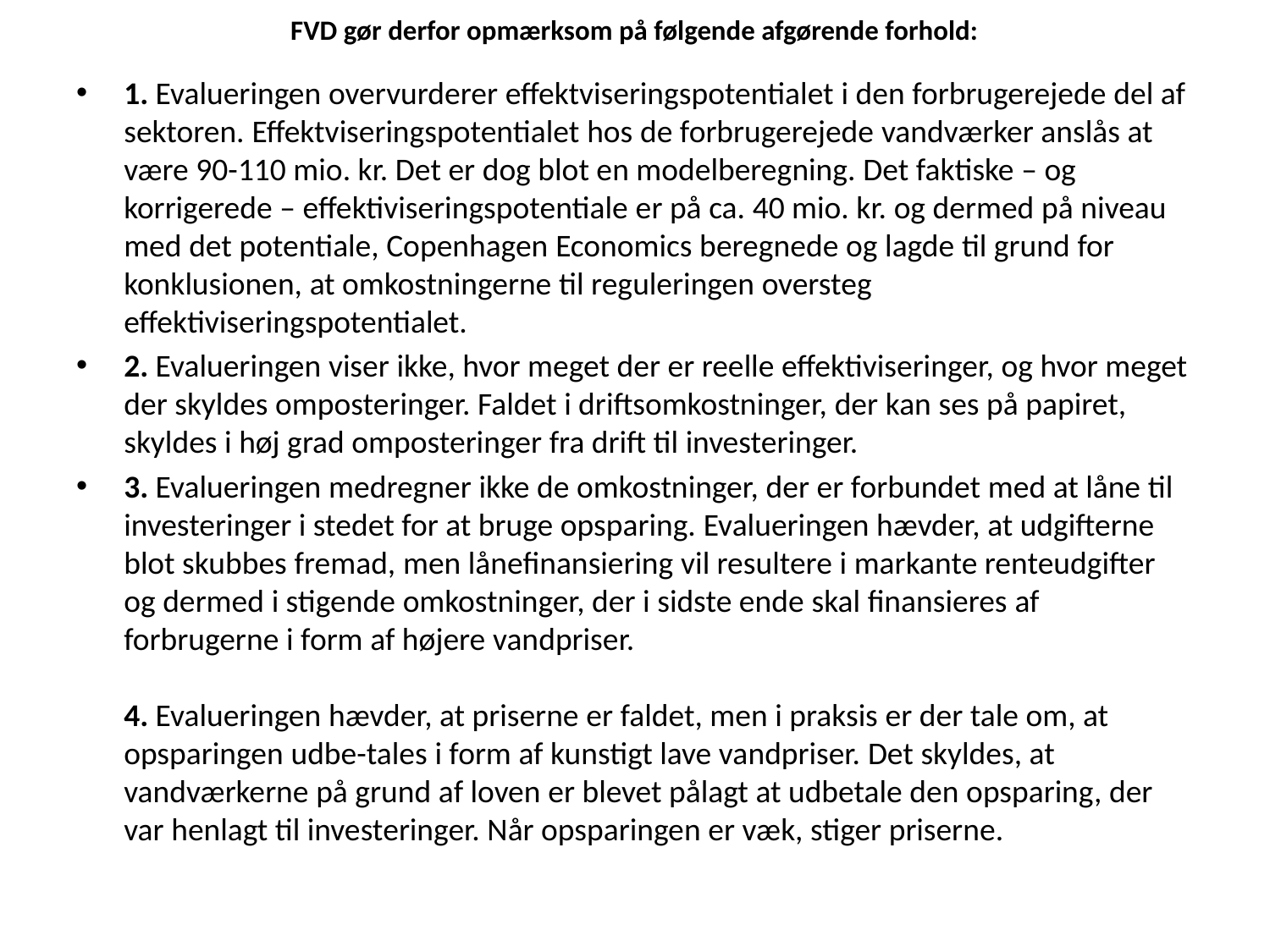

# FVD gør derfor opmærksom på følgende afgørende forhold:
1. Evalueringen overvurderer effektviseringspotentialet i den forbrugerejede del af sektoren. Effektviseringspotentialet hos de forbrugerejede vandværker anslås at være 90-110 mio. kr. Det er dog blot en modelberegning. Det faktiske – og korrigerede – effektiviseringspotentiale er på ca. 40 mio. kr. og dermed på niveau med det potentiale, Copenhagen Economics beregnede og lagde til grund for konklusionen, at omkostningerne til reguleringen oversteg effektiviseringspotentialet.
2. Evalueringen viser ikke, hvor meget der er reelle effektiviseringer, og hvor meget der skyldes omposteringer. Faldet i driftsomkostninger, der kan ses på papiret, skyldes i høj grad omposteringer fra drift til investeringer.
3. Evalueringen medregner ikke de omkostninger, der er forbundet med at låne til investeringer i stedet for at bruge opsparing. Evalueringen hævder, at udgifterne blot skubbes fremad, men lånefinansiering vil resultere i markante renteudgifter og dermed i stigende omkostninger, der i sidste ende skal finansieres af forbrugerne i form af højere vandpriser.
4. Evalueringen hævder, at priserne er faldet, men i praksis er der tale om, at opsparingen udbe-tales i form af kunstigt lave vandpriser. Det skyldes, at vandværkerne på grund af loven er blevet pålagt at udbetale den opsparing, der var henlagt til investeringer. Når opsparingen er væk, stiger priserne.